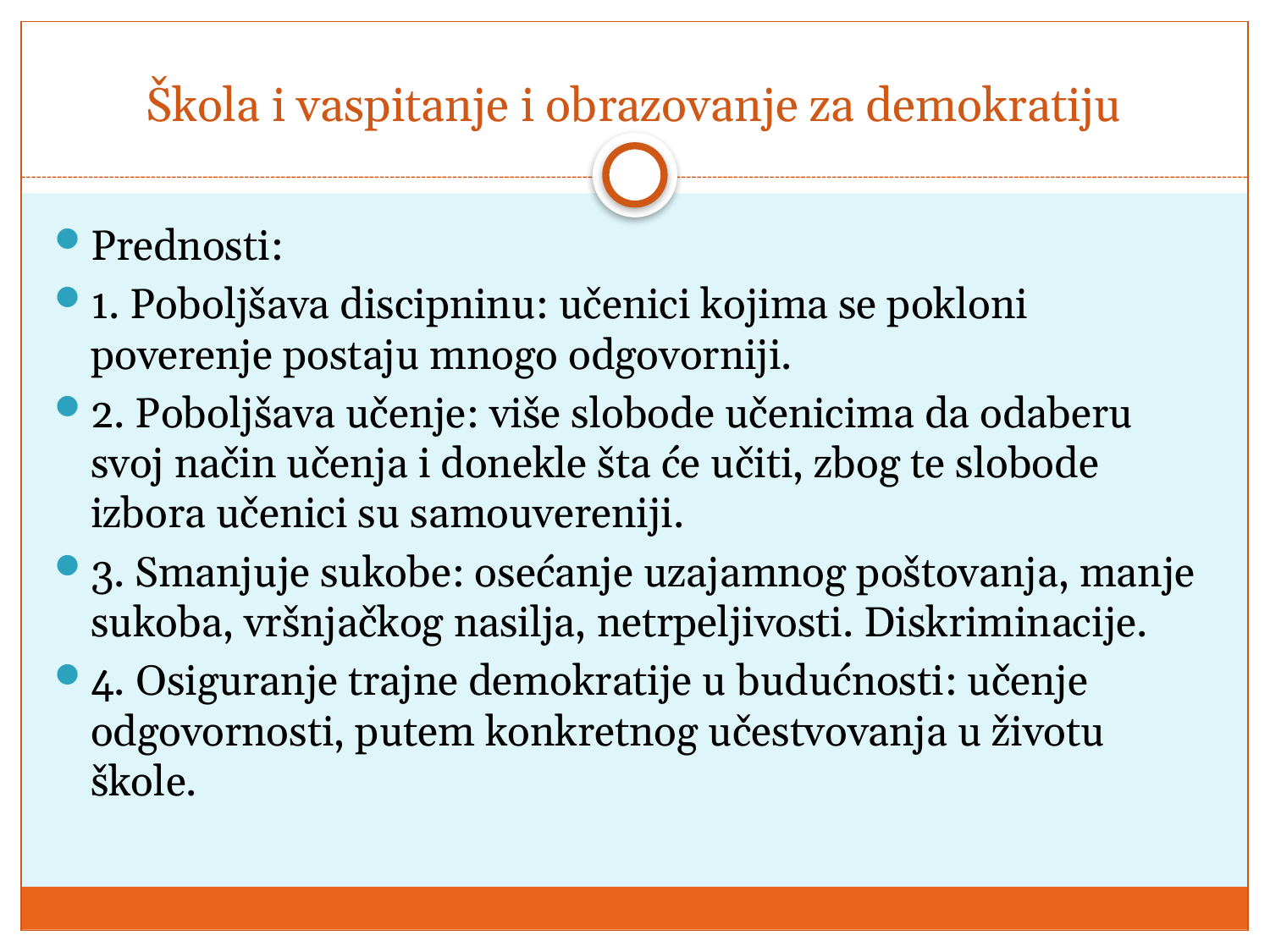

# Škola i vaspitanje i obrazovanje za demokratiju
Prednosti:
1. Poboljšava discipninu: učenici kojima se pokloni poverenje postaju mnogo odgovorniji.
2. Poboljšava učenje: više slobode učenicima da odaberu svoj način učenja i donekle šta će učiti, zbog te slobode izbora učenici su samouvereniji.
3. Smanjuje sukobe: osećanje uzajamnog poštovanja, manje sukoba, vršnjačkog nasilja, netrpeljivosti. Diskriminacije.
4. Osiguranje trajne demokratije u budućnosti: učenje odgovornosti, putem konkretnog učestvovanja u životu škole.